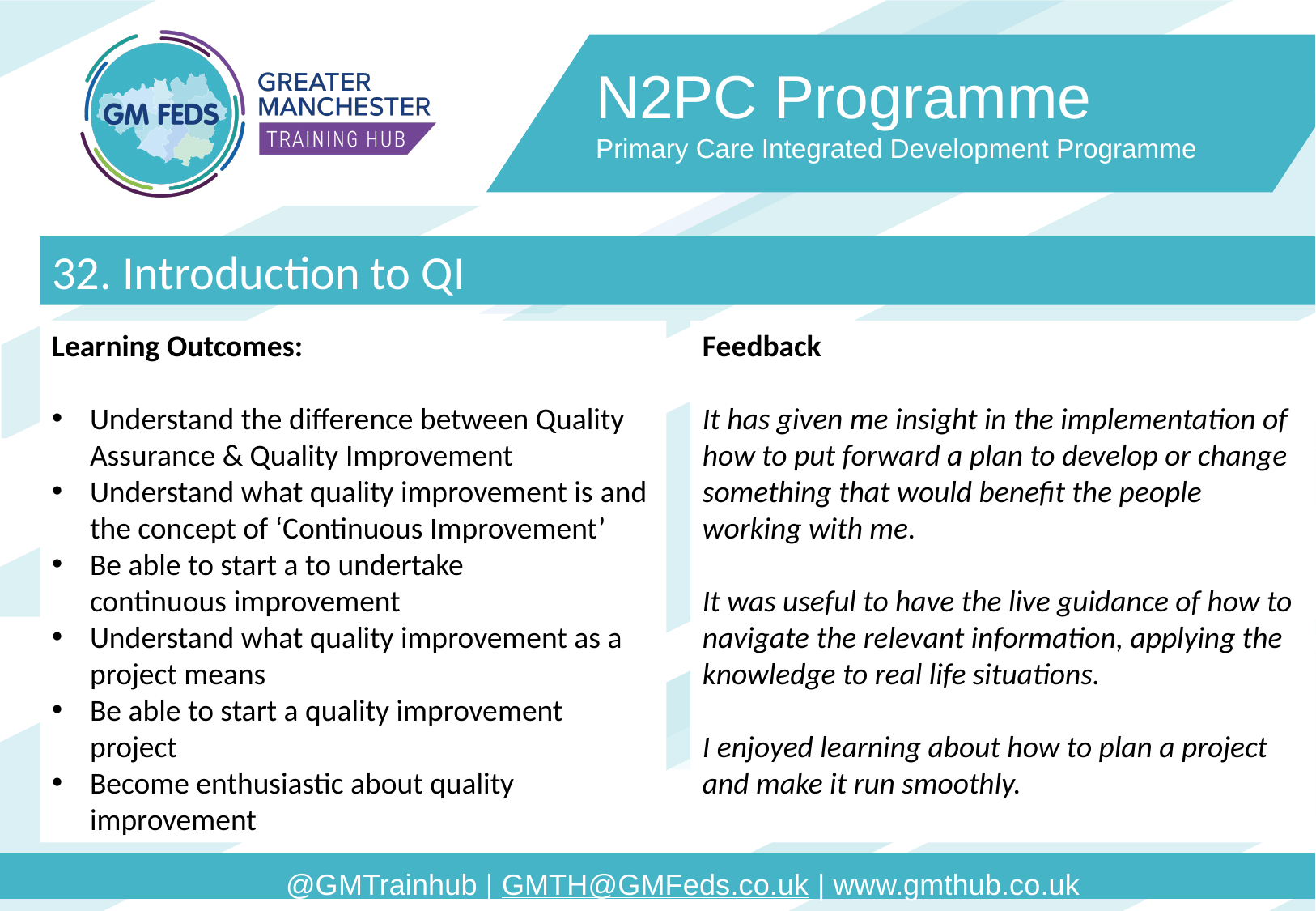

N2PC Programme
Primary Care Integrated Development Programme
32. Introduction to QI
Learning Outcomes:

Understand the difference between Quality Assurance & Quality Improvement​
Understand what quality improvement is​ and the concept of ‘Continuous Improvement’​
Be able to start a to undertake continuous improvement​
Understand what quality improvement as a project means​
Be able to start a quality improvement project​
Become enthusiastic about quality improvement
Feedback

It has given me insight in the implementation of how to put forward a plan to develop or change something that would benefit the people working with me.

It was useful to have the live guidance of how to navigate the relevant information, applying the knowledge to real life situations.

I enjoyed learning about how to plan a project and make it run smoothly.

@GMTrainhub | GMTH@GMFeds.co.uk | www.gmthub.co.uk